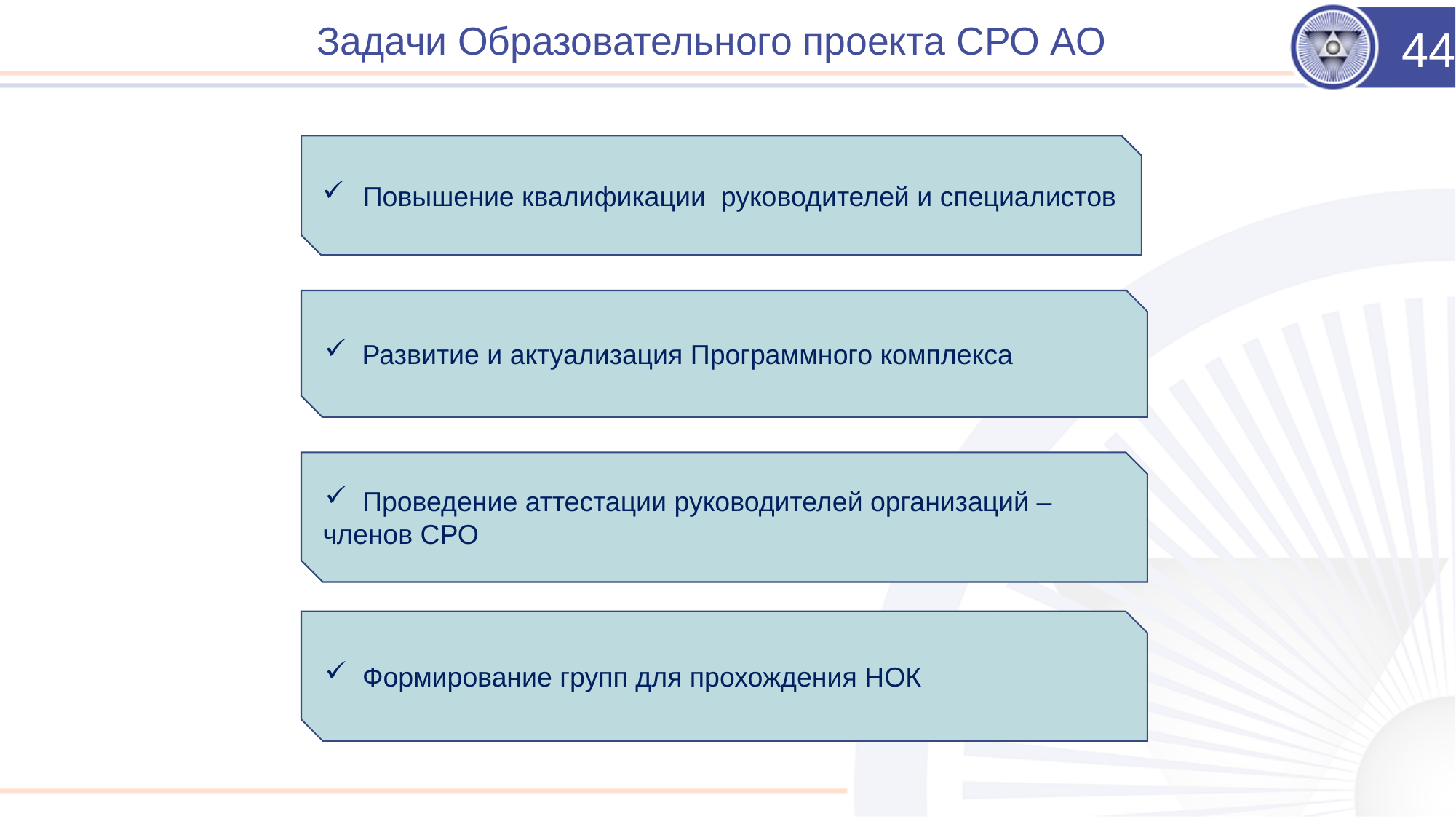

# Задачи Образовательного проекта СРО АО
44
Повышение квалификации  руководителей и специалистов
  Развитие и актуализация Программного комплекса
  Проведение аттестации руководителей организаций – членов СРО
  Формирование групп для прохождения НОК